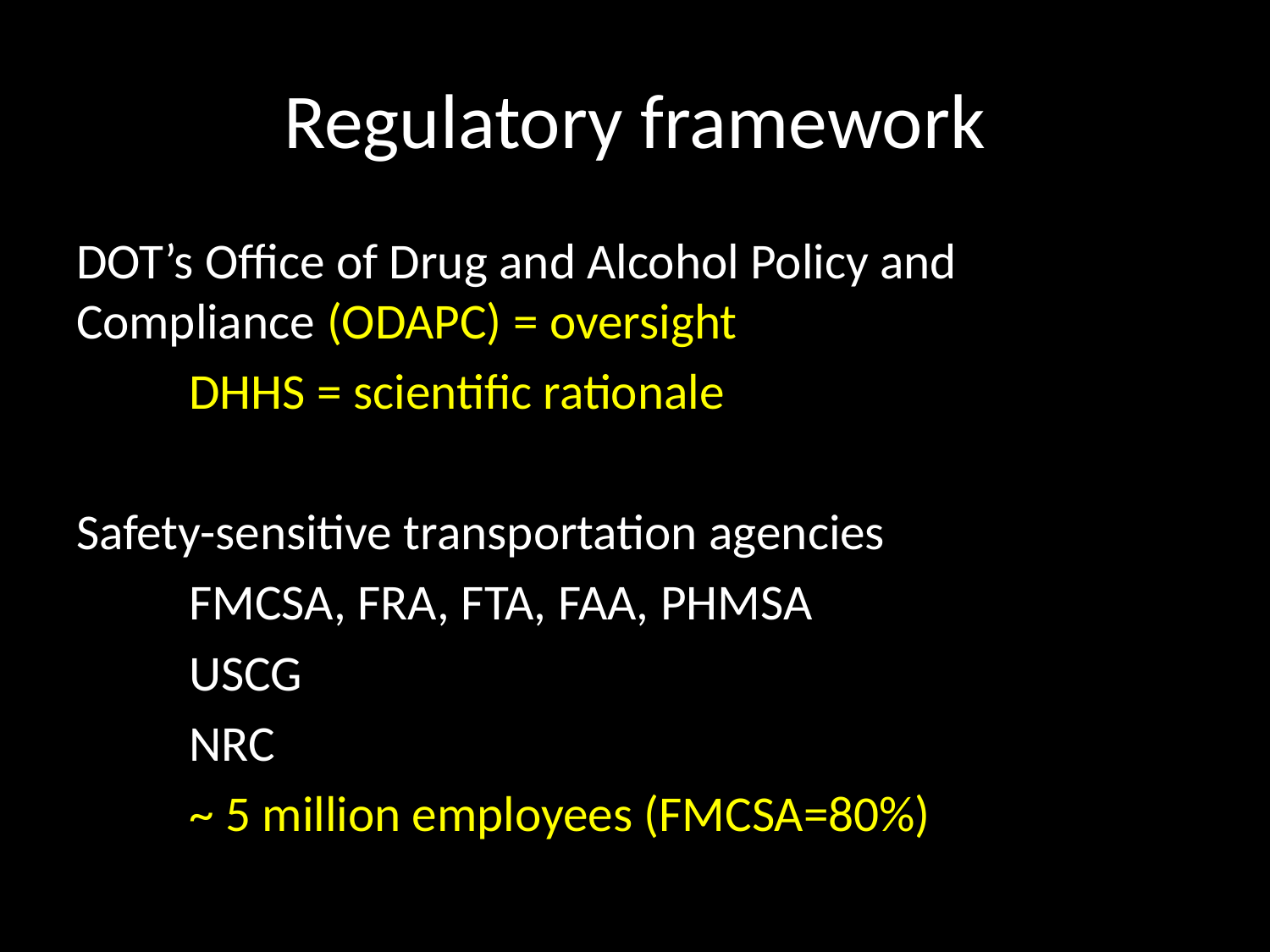

# Regulatory framework
DOT’s Office of Drug and Alcohol Policy and Compliance (ODAPC) = oversight
	DHHS = scientific rationale

Safety-sensitive transportation agencies
	FMCSA, FRA, FTA, FAA, PHMSA
	USCG
	NRC
	~ 5 million employees (FMCSA=80%)